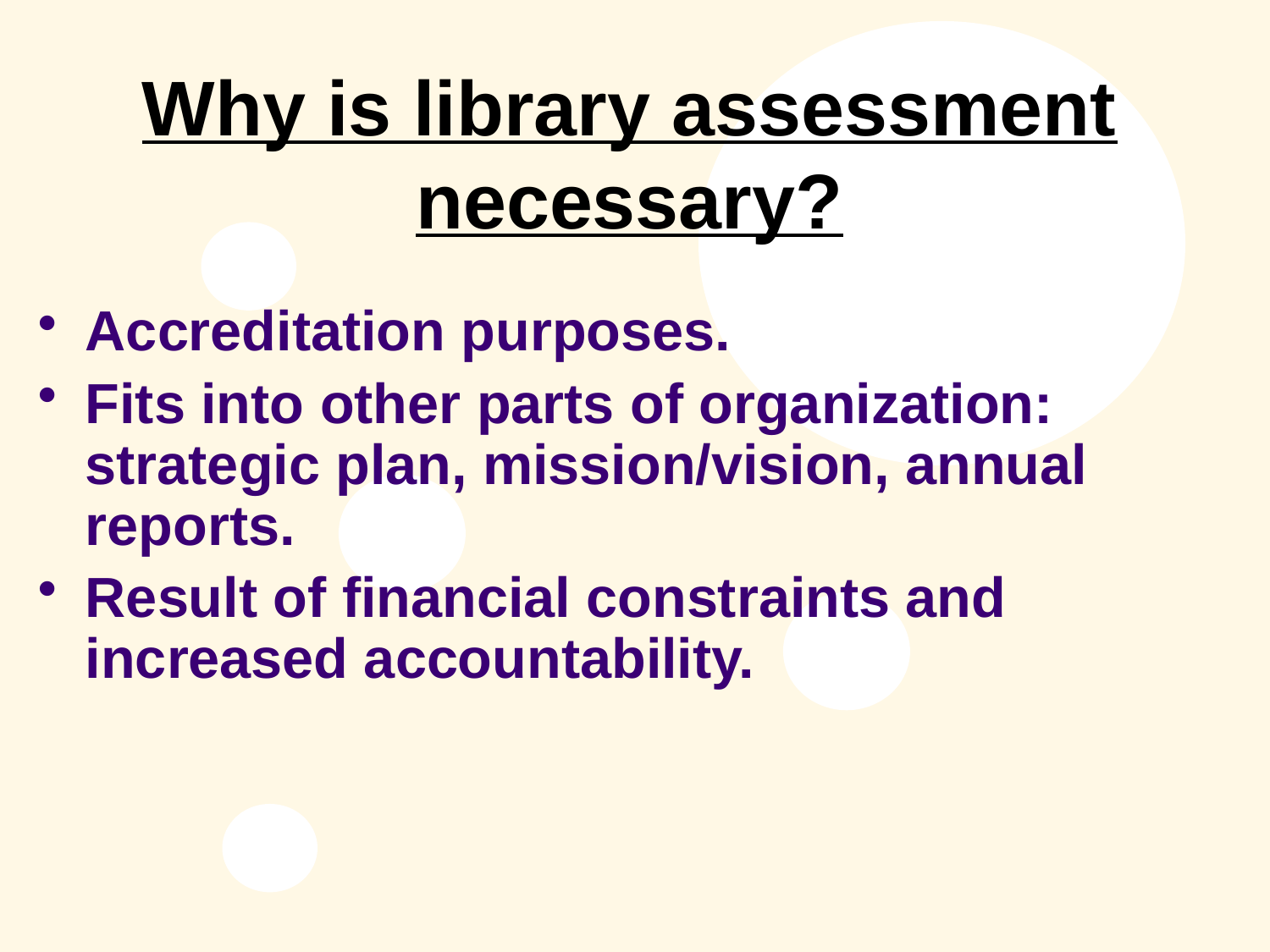

# Why is library assessment necessary?
Accreditation purposes.
Fits into other parts of organization:  strategic plan, mission/vision, annual reports.
Result of financial constraints and increased accountability.